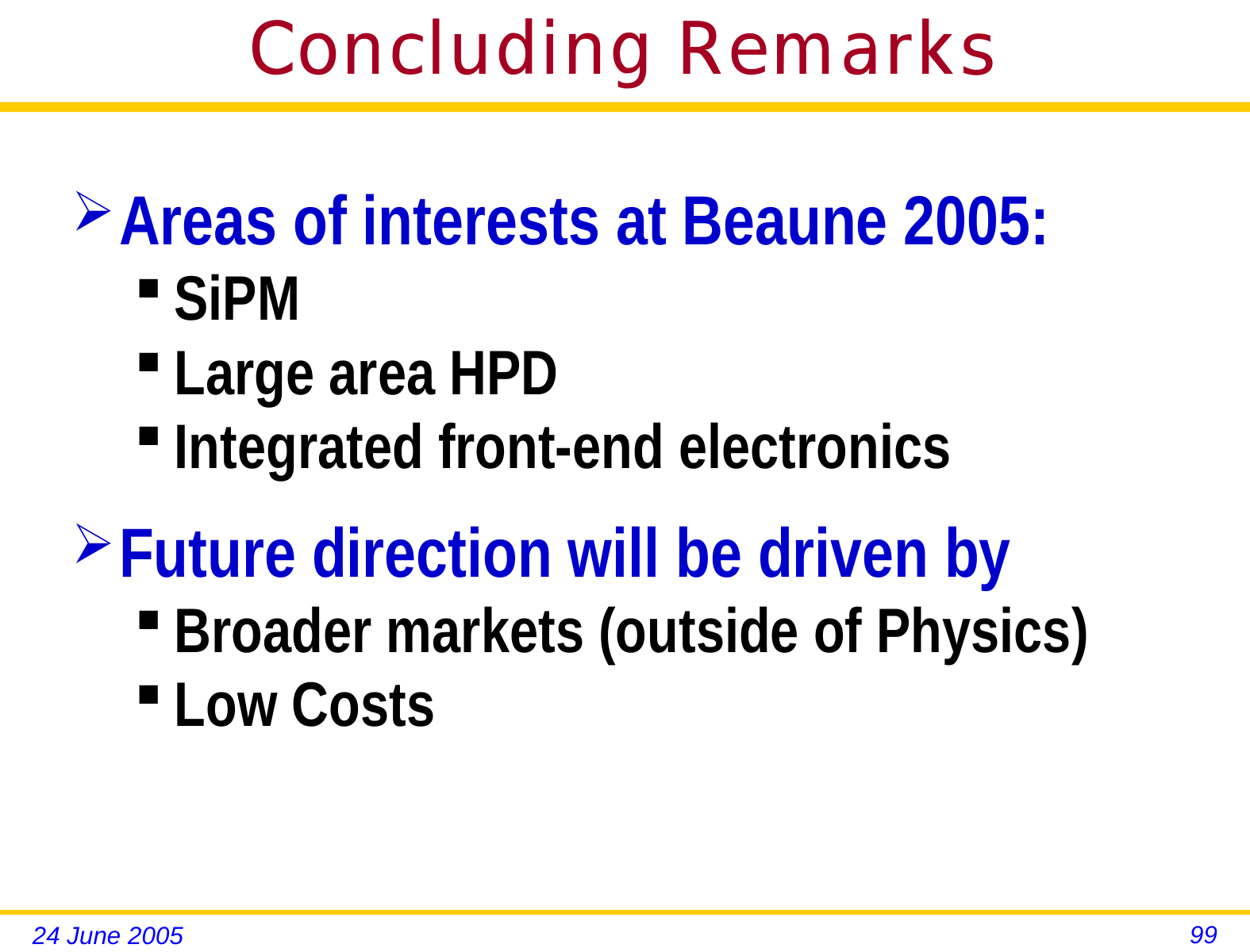

# Concluding Remarks
Areas of interests at Beaune 2005:
SiPM
Large area HPD
Integrated front-end electronics
Future direction will be driven by
Broader markets (outside of Physics)
Low Costs

99
24 June 2005